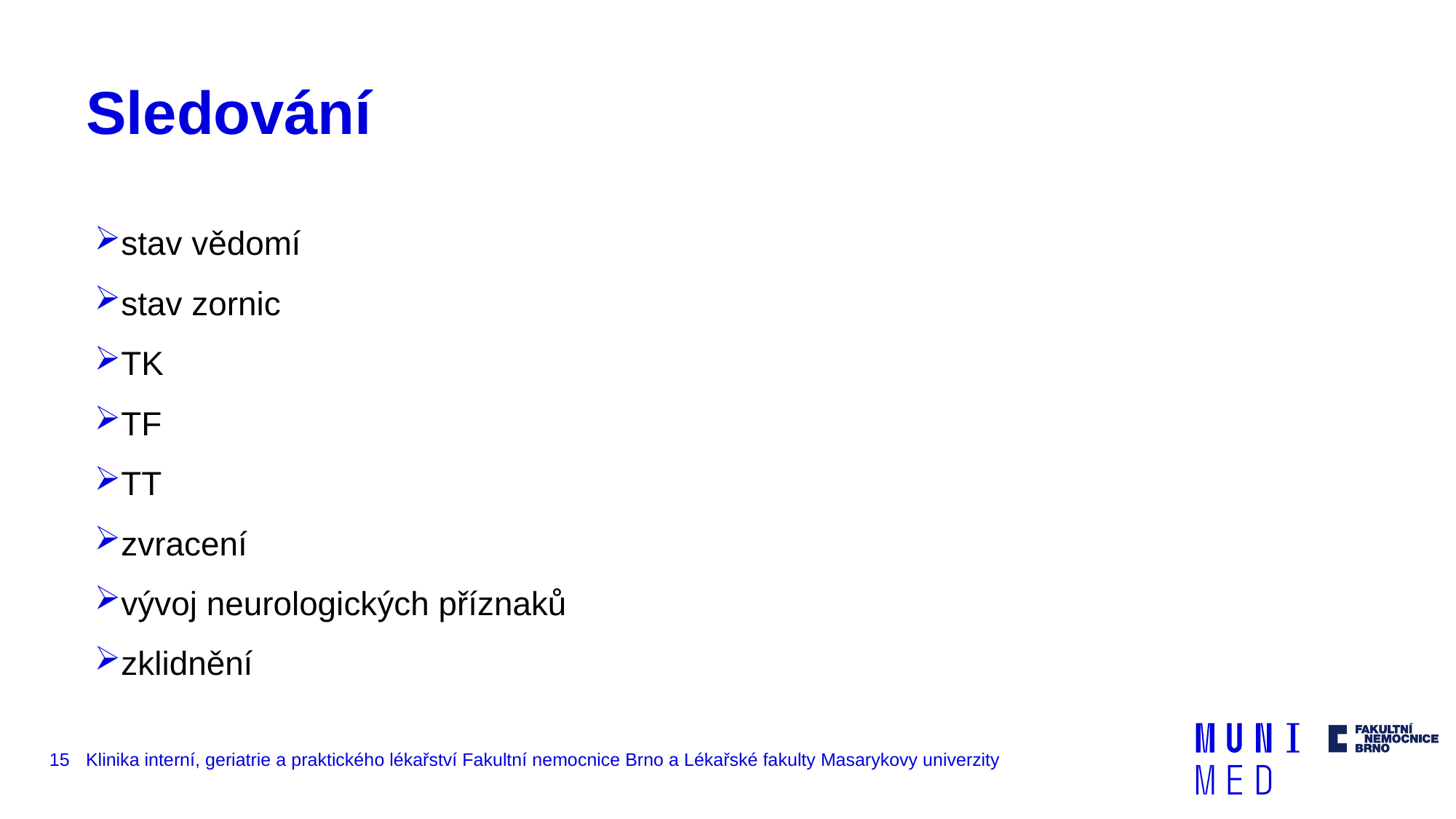

# Sledování
stav vědomí
stav zornic
TK
TF
TT
zvracení
vývoj neurologických příznaků
zklidnění
15
Klinika interní, geriatrie a praktického lékařství Fakultní nemocnice Brno a Lékařské fakulty Masarykovy univerzity